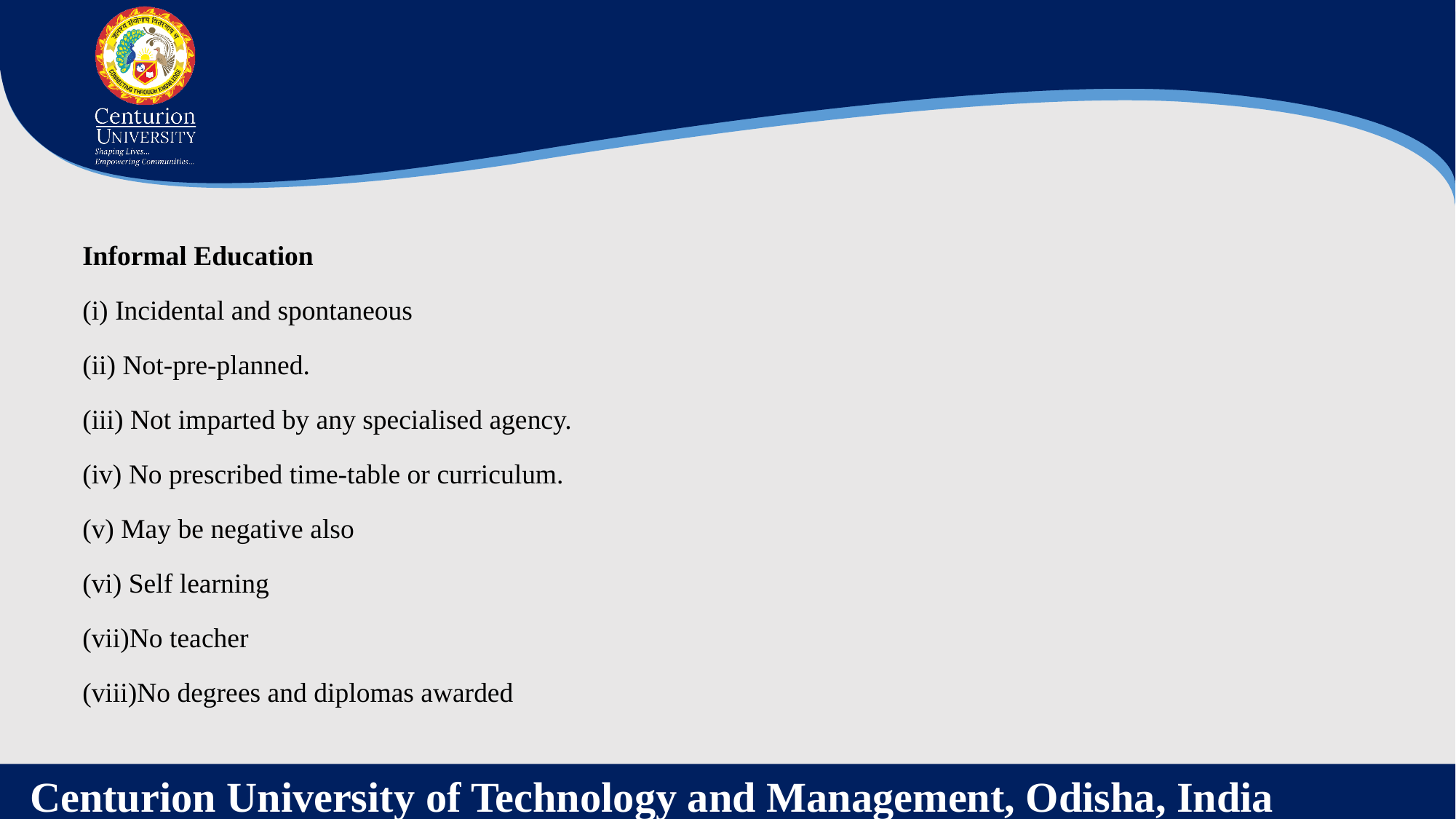

Informal Education
(i) Incidental and spontaneous
(ii) Not-pre-planned.
(iii) Not imparted by any specialised agency.
(iv) No prescribed time-table or curriculum.
(v) May be negative also
(vi) Self learning
(vii)No teacher
(viii)No degrees and diplomas awarded